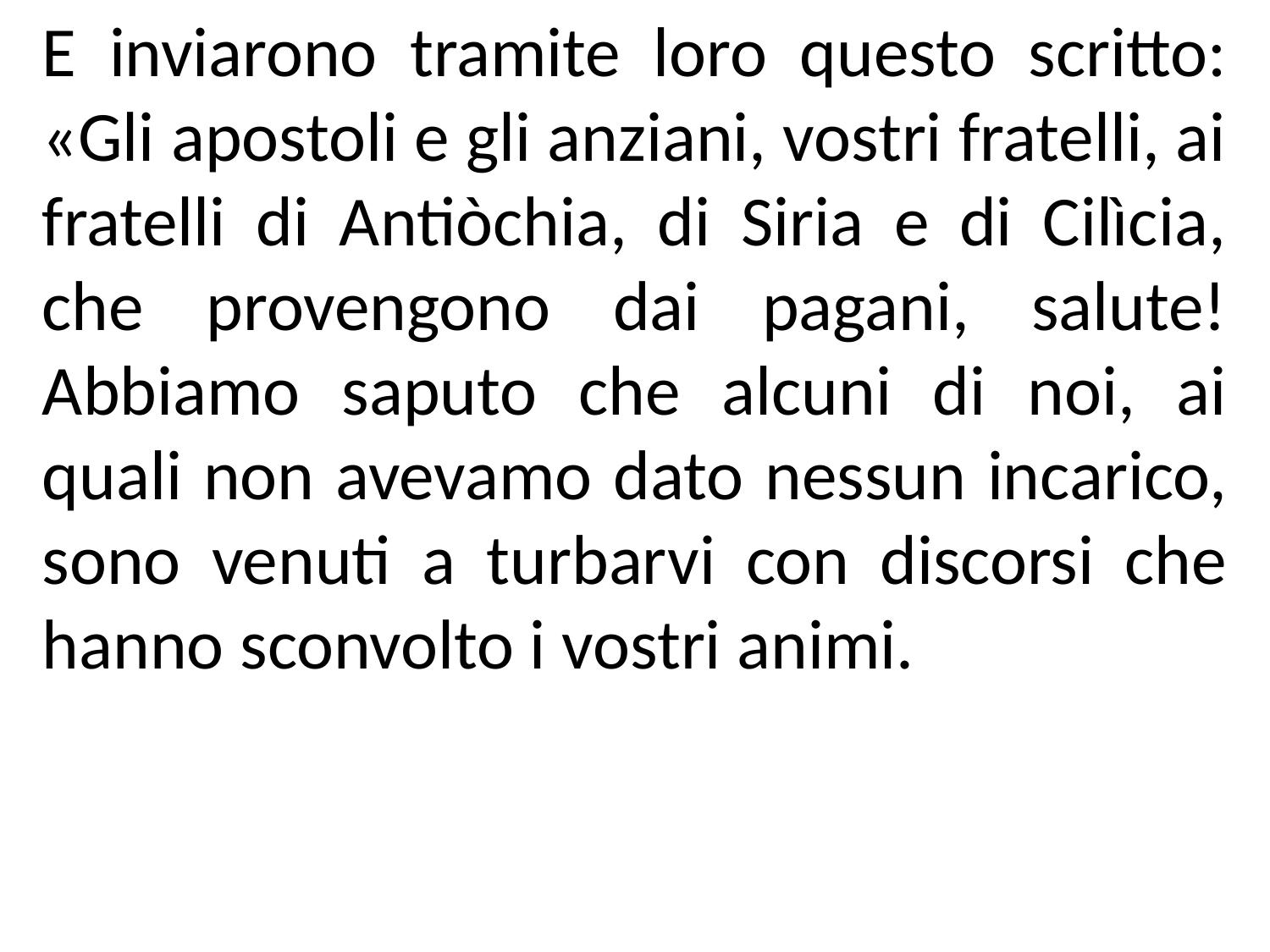

E inviarono tramite loro questo scritto: «Gli apostoli e gli anziani, vostri fratelli, ai fratelli di Antiòchia, di Siria e di Cilìcia, che provengono dai pagani, salute! Abbiamo saputo che alcuni di noi, ai quali non avevamo dato nessun incarico, sono venuti a turbarvi con discorsi che hanno sconvolto i vostri animi.